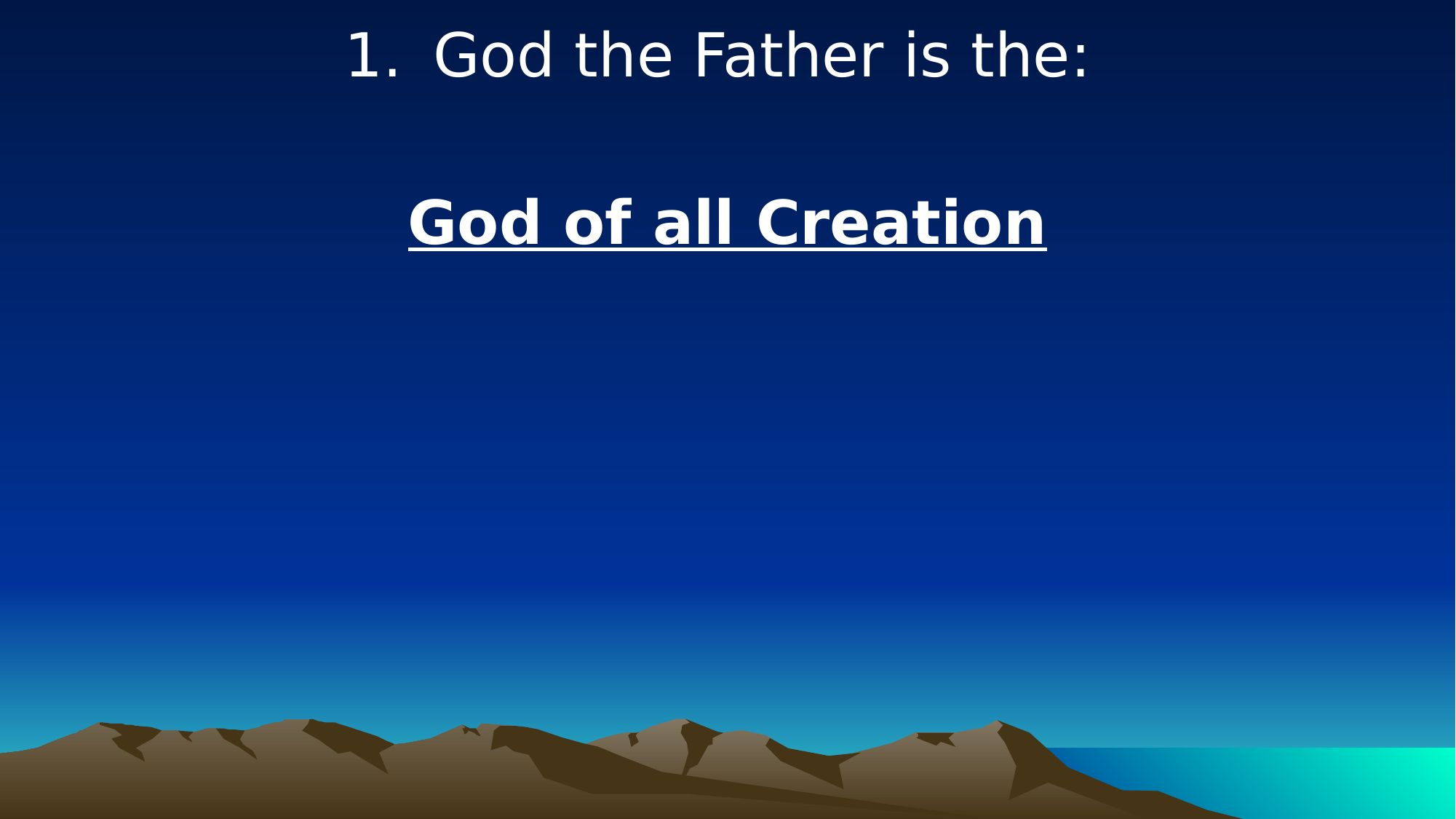

God the Father is the:

God of all Creation